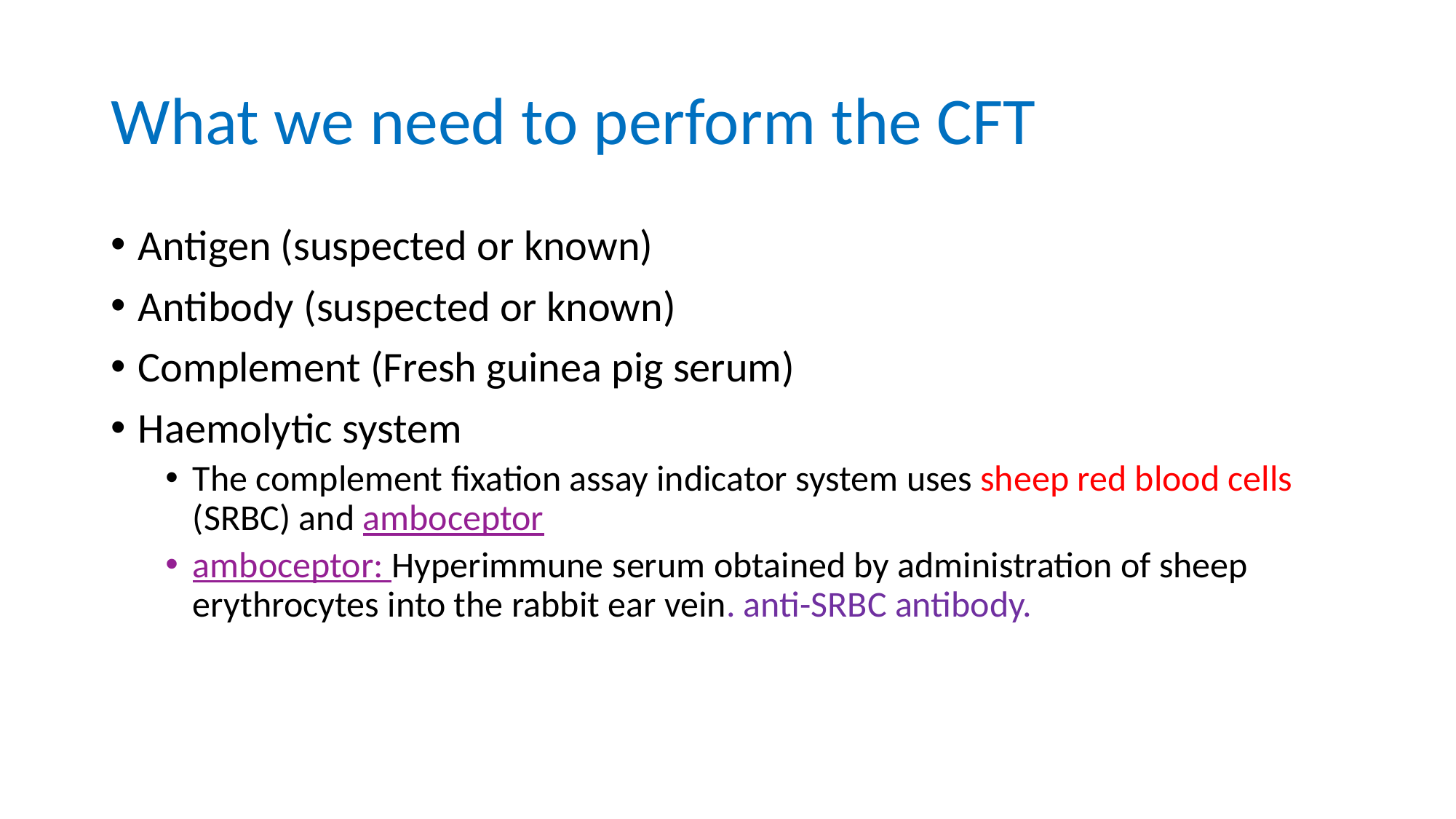

# What we need to perform the CFT
Antigen (suspected or known)
Antibody (suspected or known)
Complement (Fresh guinea pig serum)
Haemolytic system
The complement fixation assay indicator system uses sheep red blood cells (SRBC) and amboceptor
amboceptor: Hyperimmune serum obtained by administration of sheep erythrocytes into the rabbit ear vein. anti-SRBC antibody.